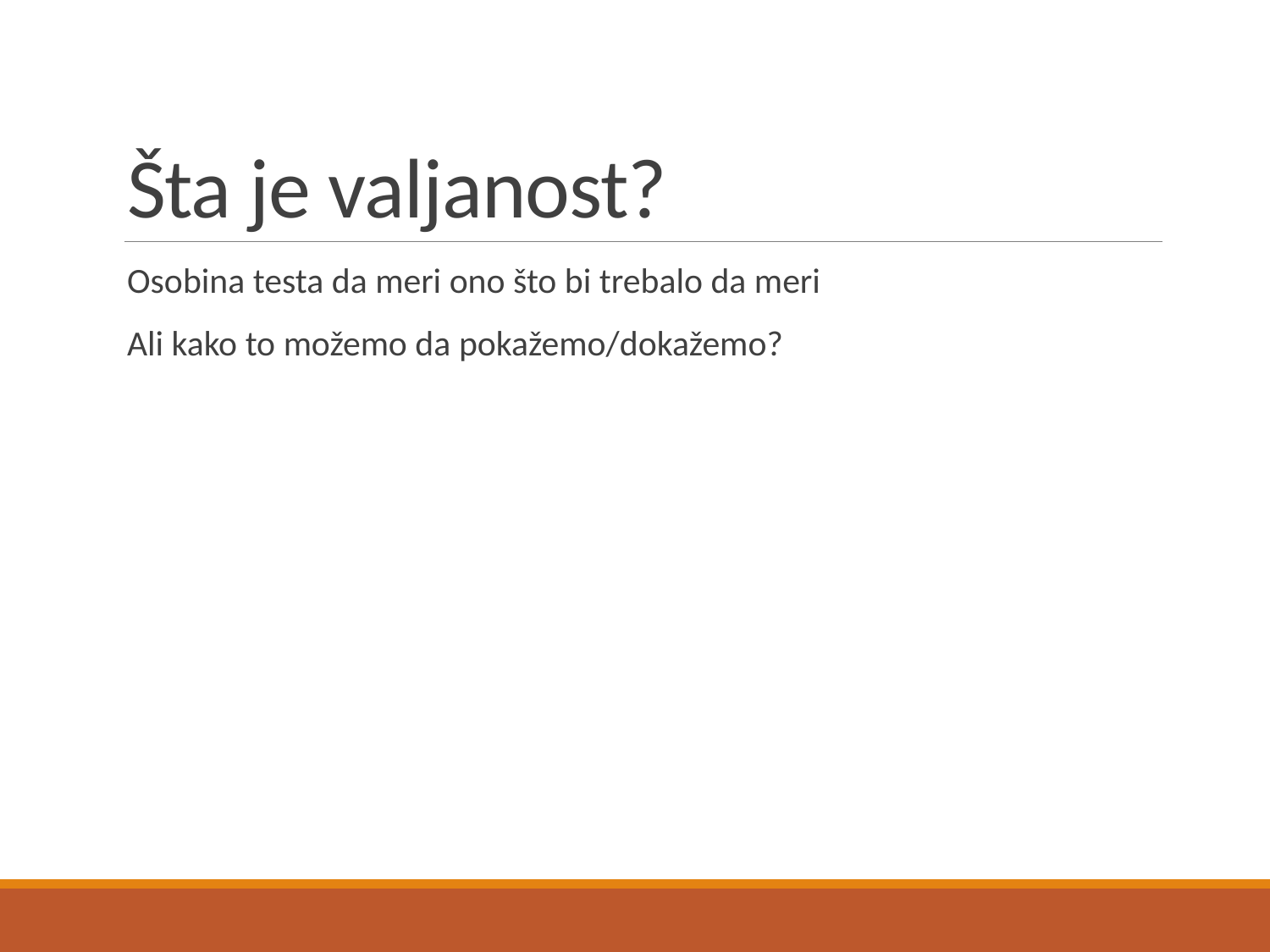

# Šta je valjanost?
Osobina testa da meri ono što bi trebalo da meri
Ali kako to možemo da pokažemo/dokažemo?